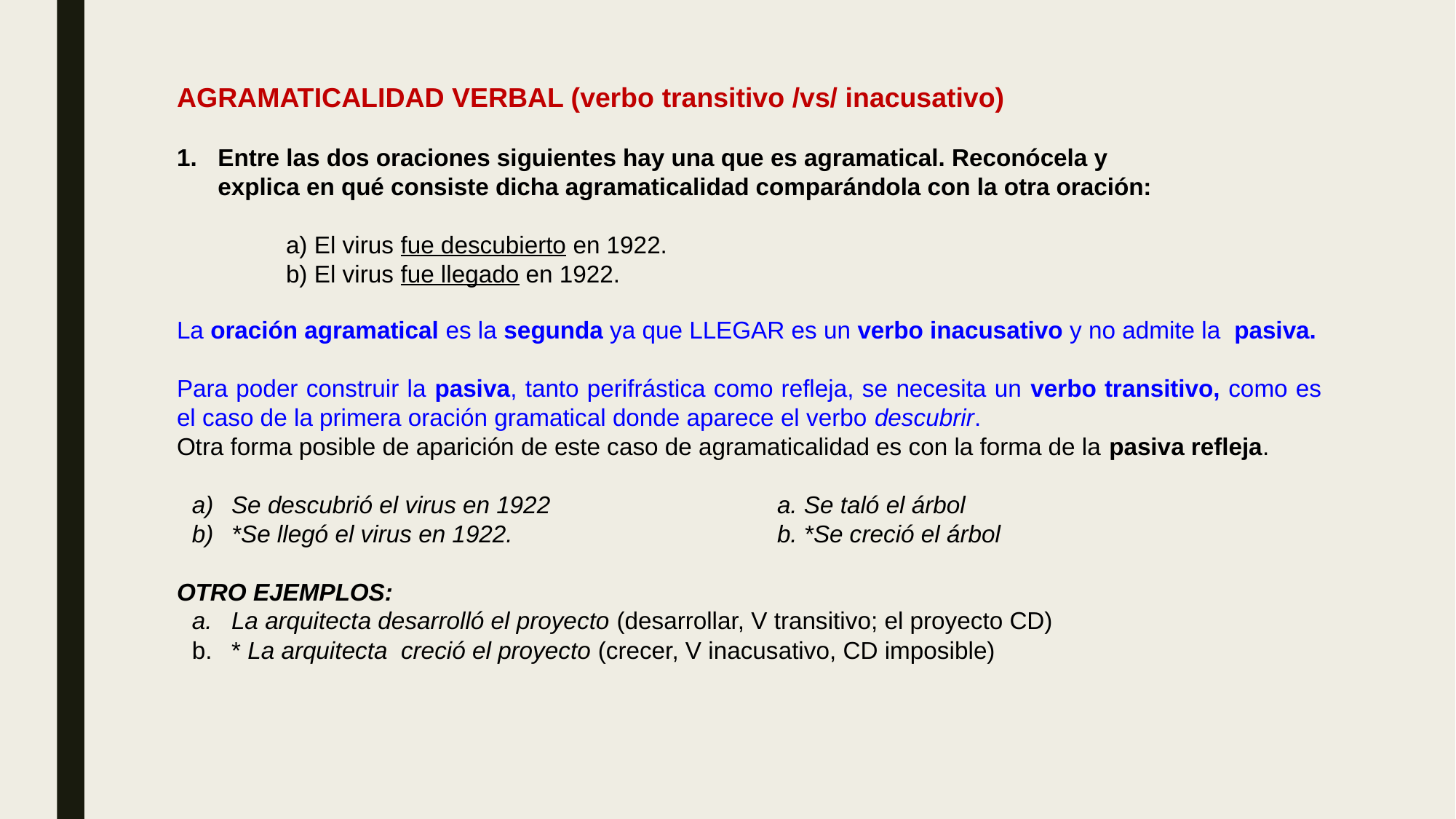

AGRAMATICALIDAD VERBAL (verbo transitivo /vs/ inacusativo)

Entre las dos oraciones siguientes hay una que es agramatical. Reconócela y explica en qué consiste dicha agramaticalidad comparándola con la otra oración:

	a) El virus fue descubierto en 1922.
	b) El virus fue llegado en 1922.
La oración agramatical es la segunda ya que LLEGAR es un verbo inacusativo y no admite la  pasiva.

Para poder construir la pasiva, tanto perifrástica como refleja, se necesita un verbo transitivo, como es el caso de la primera oración gramatical donde aparece el verbo descubrir.
Otra forma posible de aparición de este caso de agramaticalidad es con la forma de la pasiva refleja.

Se descubrió el virus en 1922			a. Se taló el árbol
*Se llegó el virus en 1922.			b. *Se creció el árbol

OTRO EJEMPLOS:
La arquitecta desarrolló el proyecto (desarrollar, V transitivo; el proyecto CD)
* La arquitecta  creció el proyecto (crecer, V inacusativo, CD imposible)